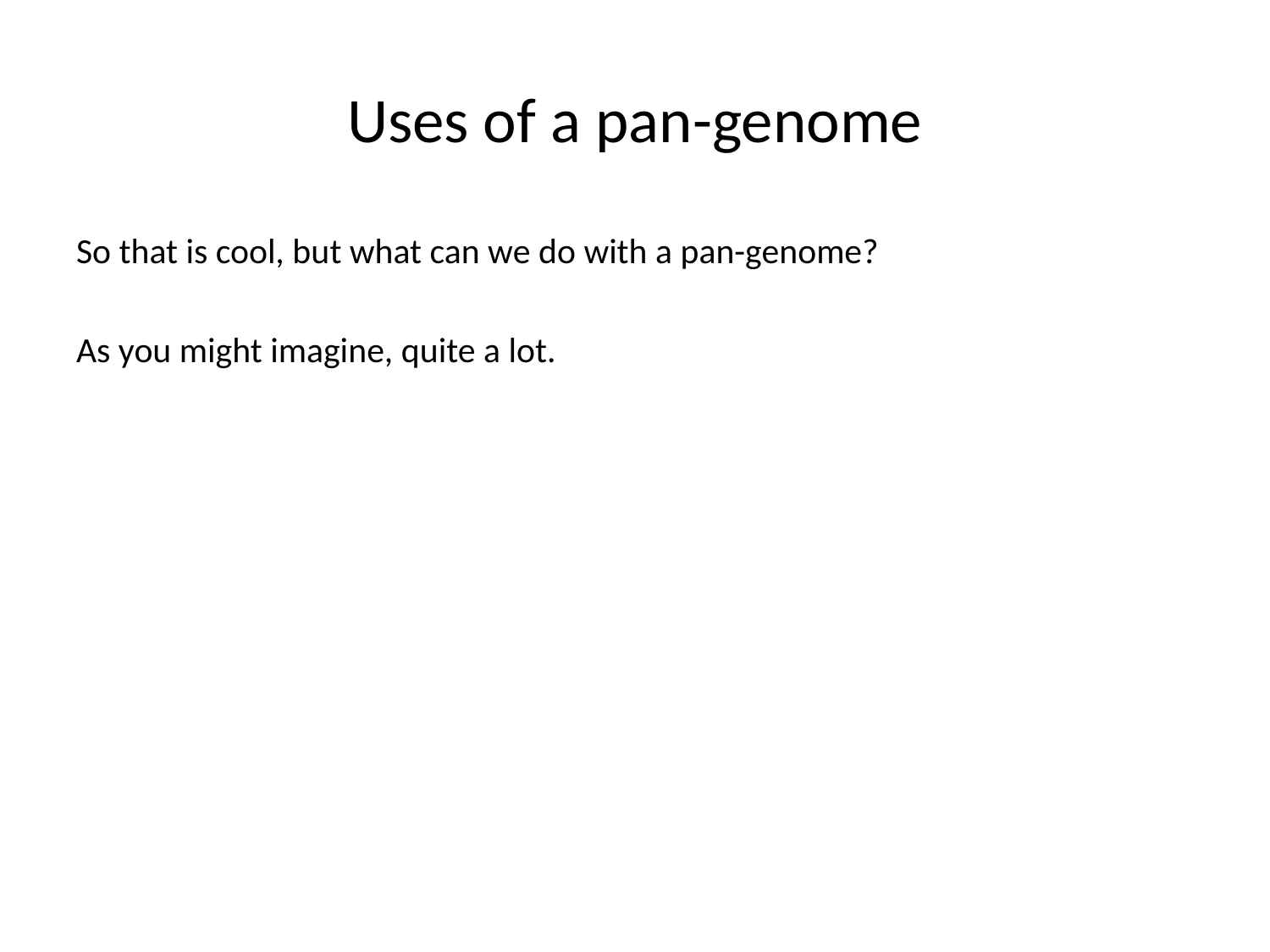

# Uses of a pan-genome
So that is cool, but what can we do with a pan-genome?

As you might imagine, quite a lot.